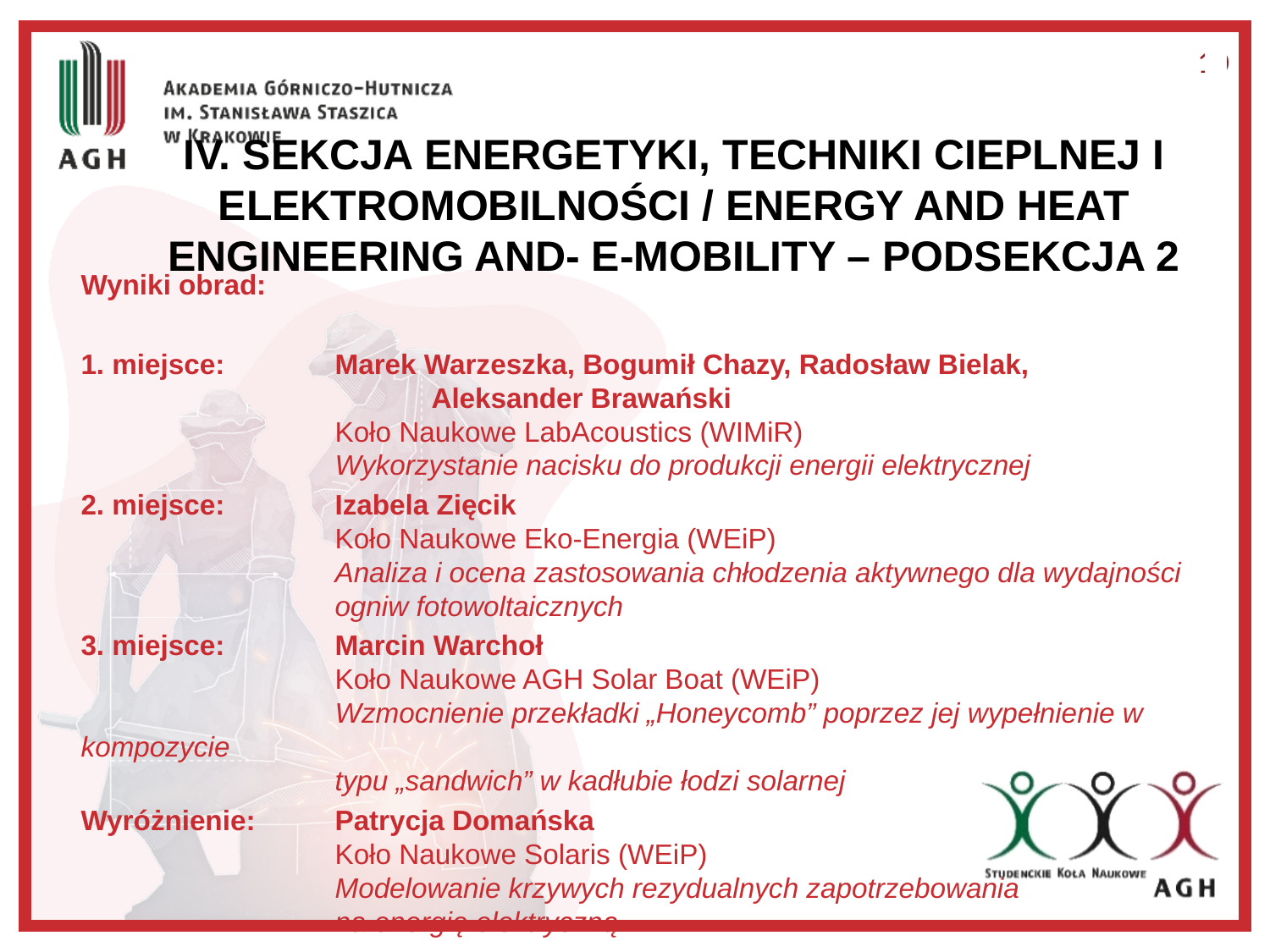

10

# iv. Sekcja Energetyki, Techniki Cieplnej i Elektromobilności / Energy and Heat Engineering and- E-mobility – Podsekcja 2
Wyniki obrad:

1. miejsce:	Marek Warzeszka, Bogumił Chazy, Radosław Bielak,
                                             Aleksander Brawański
		Koło Naukowe LabAcoustics (WIMiR)
		Wykorzystanie nacisku do produkcji energii elektrycznej
2. miejsce:	Izabela Zięcik
		Koło Naukowe Eko-Energia (WEiP)
		Analiza i ocena zastosowania chłodzenia aktywnego dla wydajności
		ogniw fotowoltaicznych
3. miejsce:	Marcin Warchoł
		Koło Naukowe AGH Solar Boat (WEiP)
		Wzmocnienie przekładki „Honeycomb” poprzez jej wypełnienie w kompozycie
		typu „sandwich” w kadłubie łodzi solarnej
Wyróżnienie:	Patrycja Domańska
		Koło Naukowe Solaris (WEiP)
		Modelowanie krzywych rezydualnych zapotrzebowania
		na energię elektryczną